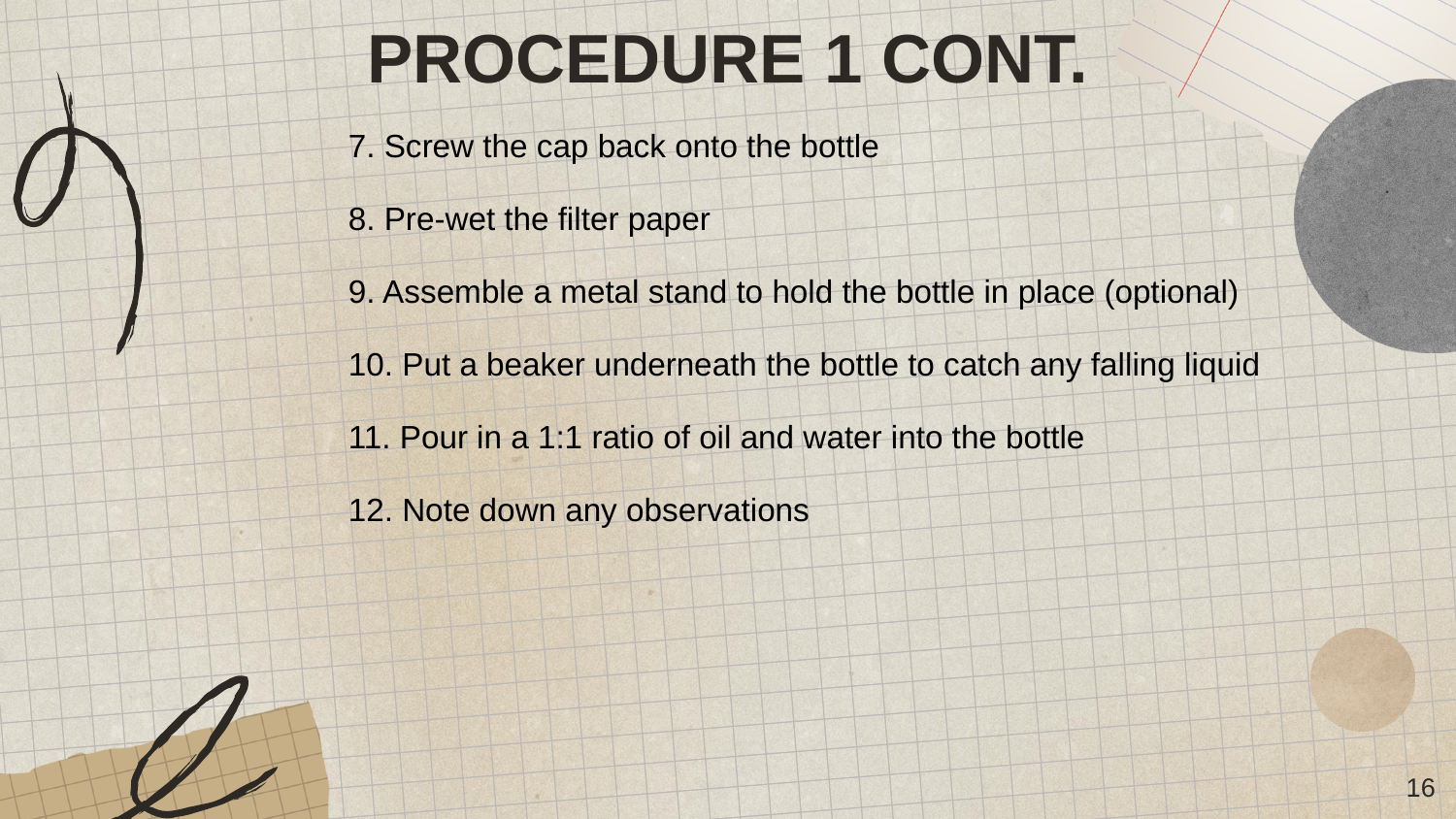

# PROCEDURE 1 CONT.
7. Screw the cap back onto the bottle
8. Pre-wet the filter paper
9. Assemble a metal stand to hold the bottle in place (optional)
10. Put a beaker underneath the bottle to catch any falling liquid
11. Pour in a 1:1 ratio of oil and water into the bottle
12. Note down any observations

16